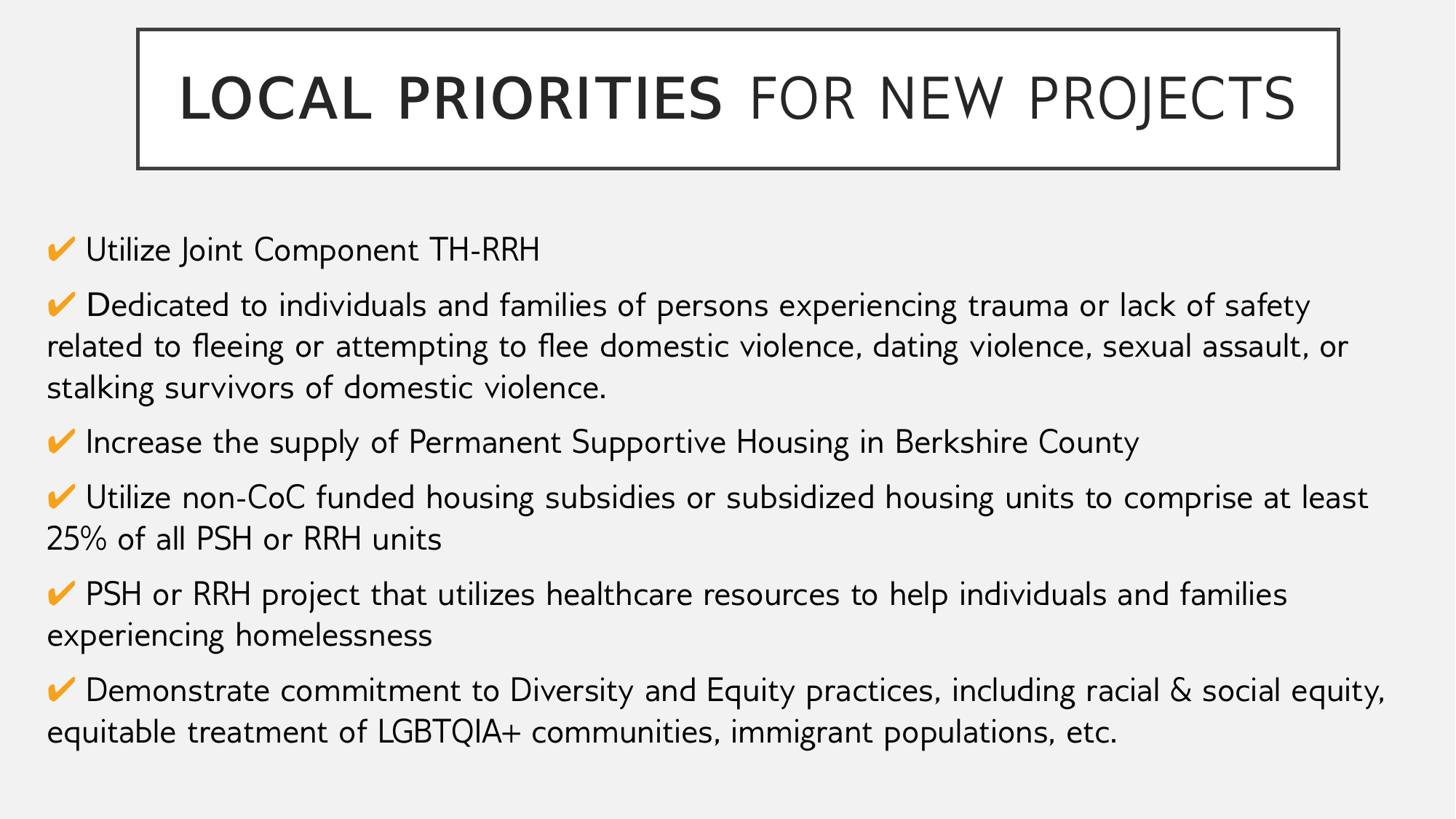

# Local Priorities for New Projects
✔ Utilize Joint Component TH-RRH
✔ Dedicated to individuals and families of persons experiencing trauma or lack of safety related to fleeing or attempting to flee domestic violence, dating violence, sexual assault, or stalking survivors of domestic violence.
✔ Increase the supply of Permanent Supportive Housing in Berkshire County
✔ Utilize non-CoC funded housing subsidies or subsidized housing units to comprise at least 25% of all PSH or RRH units
✔ PSH or RRH project that utilizes healthcare resources to help individuals and families experiencing homelessness
✔ Demonstrate commitment to Diversity and Equity practices, including racial & social equity, equitable treatment of LGBTQIA+ communities, immigrant populations, etc.